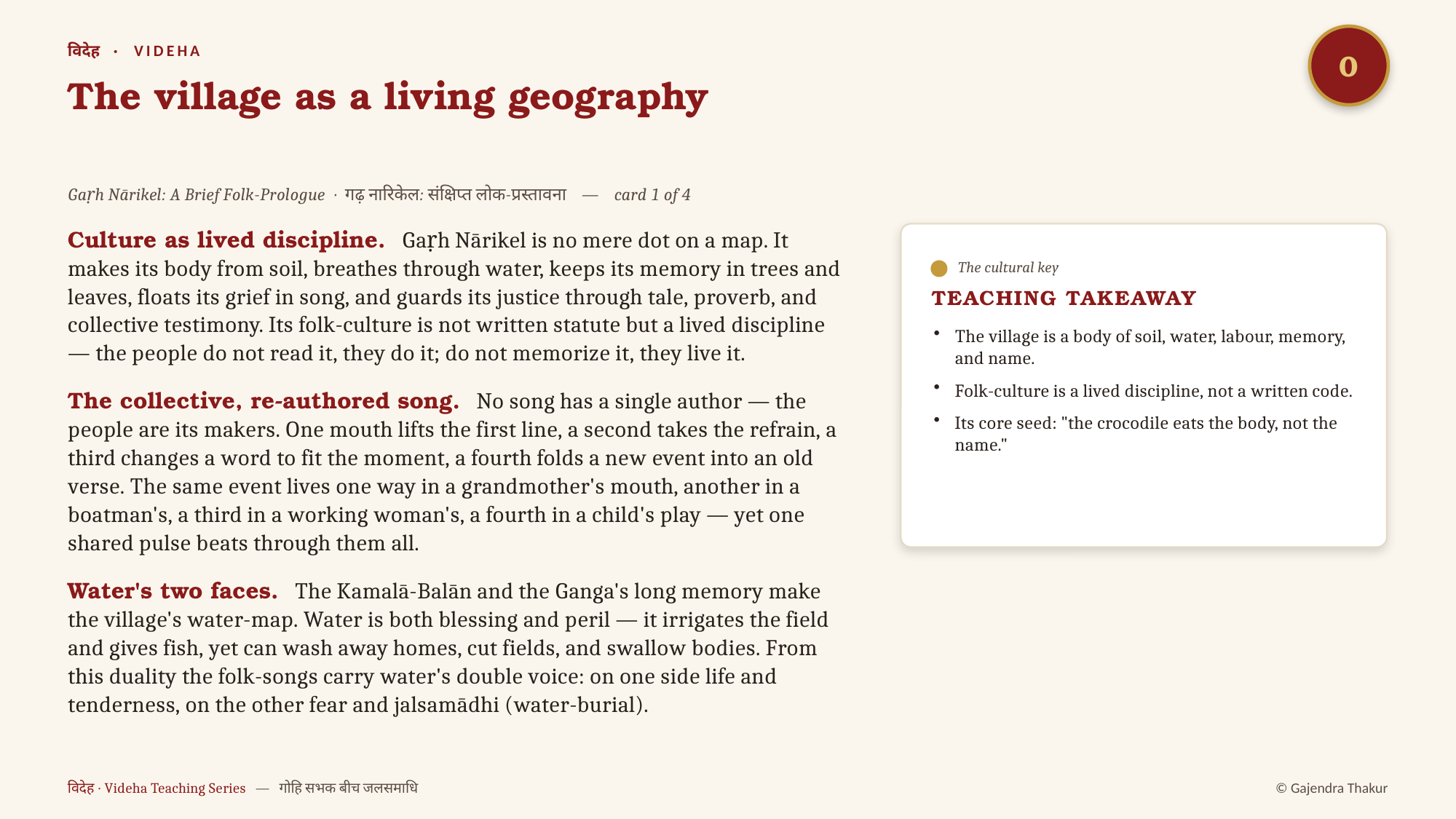

0
विदेह  ·  VIDEHA
The village as a living geography
Gaṛh Nārikel: A Brief Folk-Prologue  ·  गढ़ नारिकेल: संक्षिप्त लोक-प्रस्तावना    —    card 1 of 4
Culture as lived discipline.  Gaṛh Nārikel is no mere dot on a map. It makes its body from soil, breathes through water, keeps its memory in trees and leaves, floats its grief in song, and guards its justice through tale, proverb, and collective testimony. Its folk-culture is not written statute but a lived discipline — the people do not read it, they do it; do not memorize it, they live it.
The collective, re-authored song.  No song has a single author — the people are its makers. One mouth lifts the first line, a second takes the refrain, a third changes a word to fit the moment, a fourth folds a new event into an old verse. The same event lives one way in a grandmother's mouth, another in a boatman's, a third in a working woman's, a fourth in a child's play — yet one shared pulse beats through them all.
Water's two faces.  The Kamalā-Balān and the Ganga's long memory make the village's water-map. Water is both blessing and peril — it irrigates the field and gives fish, yet can wash away homes, cut fields, and swallow bodies. From this duality the folk-songs carry water's double voice: on one side life and tenderness, on the other fear and jalsamādhi (water-burial).

The cultural key

TEACHING TAKEAWAY
The village is a body of soil, water, labour, memory, and name.
Folk-culture is a lived discipline, not a written code.
Its core seed: "the crocodile eats the body, not the name."
विदेह · Videha Teaching Series   —   गोहि सभक बीच जलसमाधि
© Gajendra Thakur